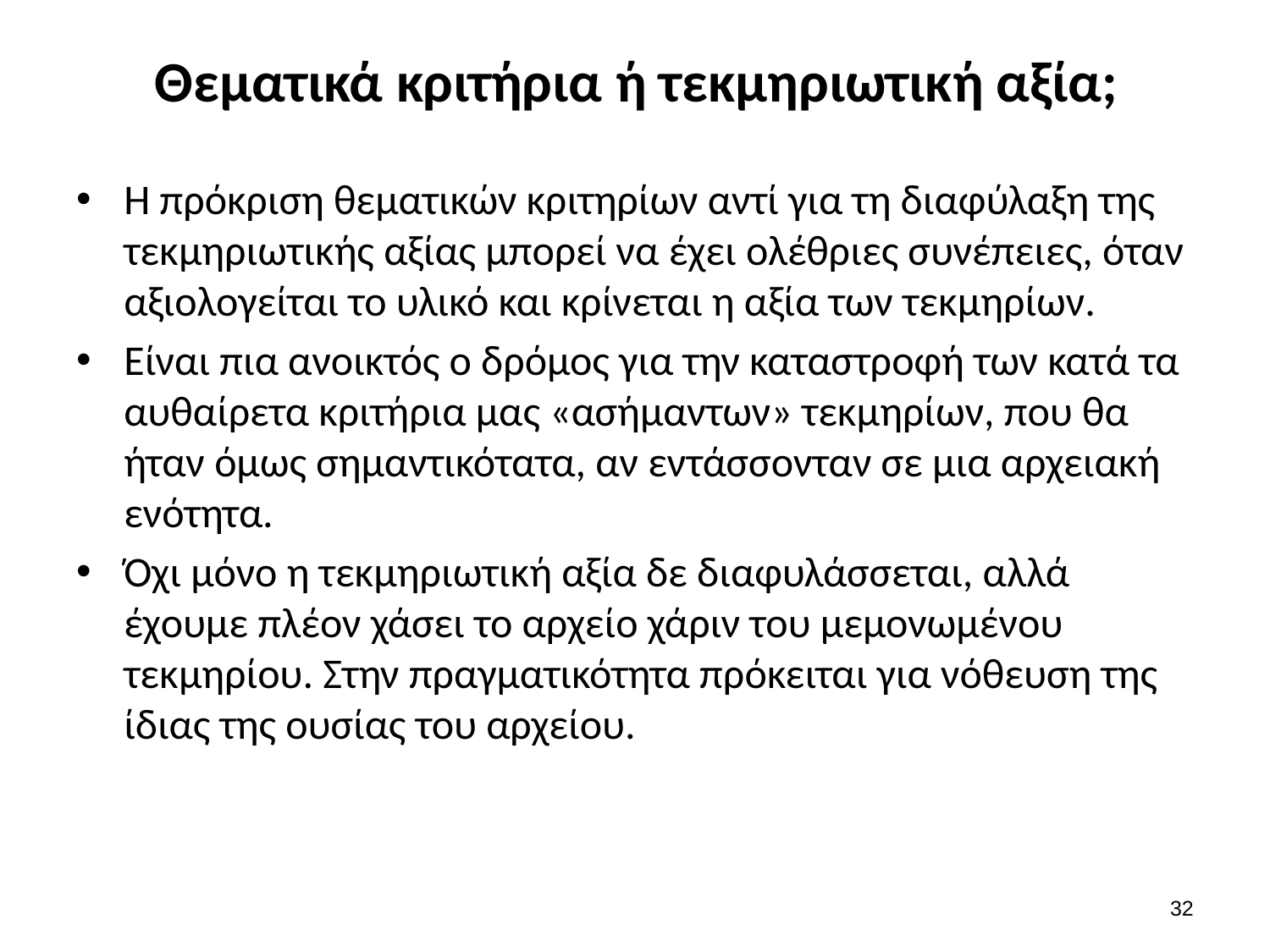

# Θεματικά κριτήρια ή τεκμηριωτική αξία;
Η πρόκριση θεματικών κριτηρίων αντί για τη διαφύλαξη της τεκμηριωτικής αξίας μπορεί να έχει ολέθριες συνέπειες, όταν αξιολογείται το υλικό και κρίνεται η αξία των τεκμηρίων.
Είναι πια ανοικτός ο δρόμος για την καταστροφή των κατά τα αυθαίρετα κριτήρια μας «ασήμαντων» τεκμηρίων, που θα ήταν όμως σημαντικότατα, αν εντάσσονταν σε μια αρχειακή ενότητα.
Όχι μόνο η τεκμηριωτική αξία δε διαφυλάσσεται, αλλά έχουμε πλέον χάσει το αρχείο χάριν του μεμονωμένου τεκμηρίου. Στην πραγματικότητα πρόκειται για νόθευση της ίδιας της ουσίας του αρχείου.

32